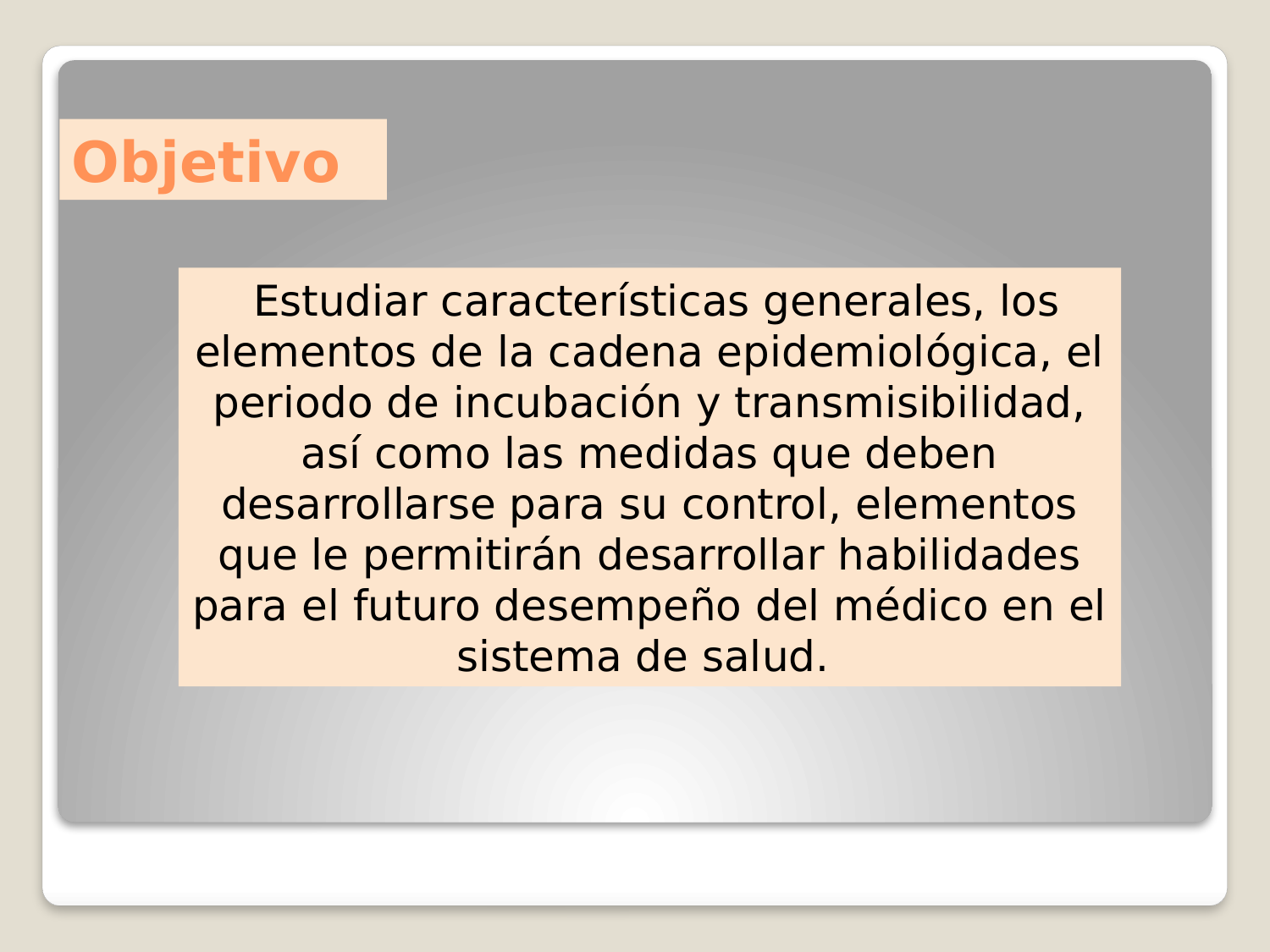

# Objetivo
 Estudiar características generales, los elementos de la cadena epidemiológica, el periodo de incubación y transmisibilidad, así como las medidas que deben desarrollarse para su control, elementos que le permitirán desarrollar habilidades para el futuro desempeño del médico en el sistema de salud.